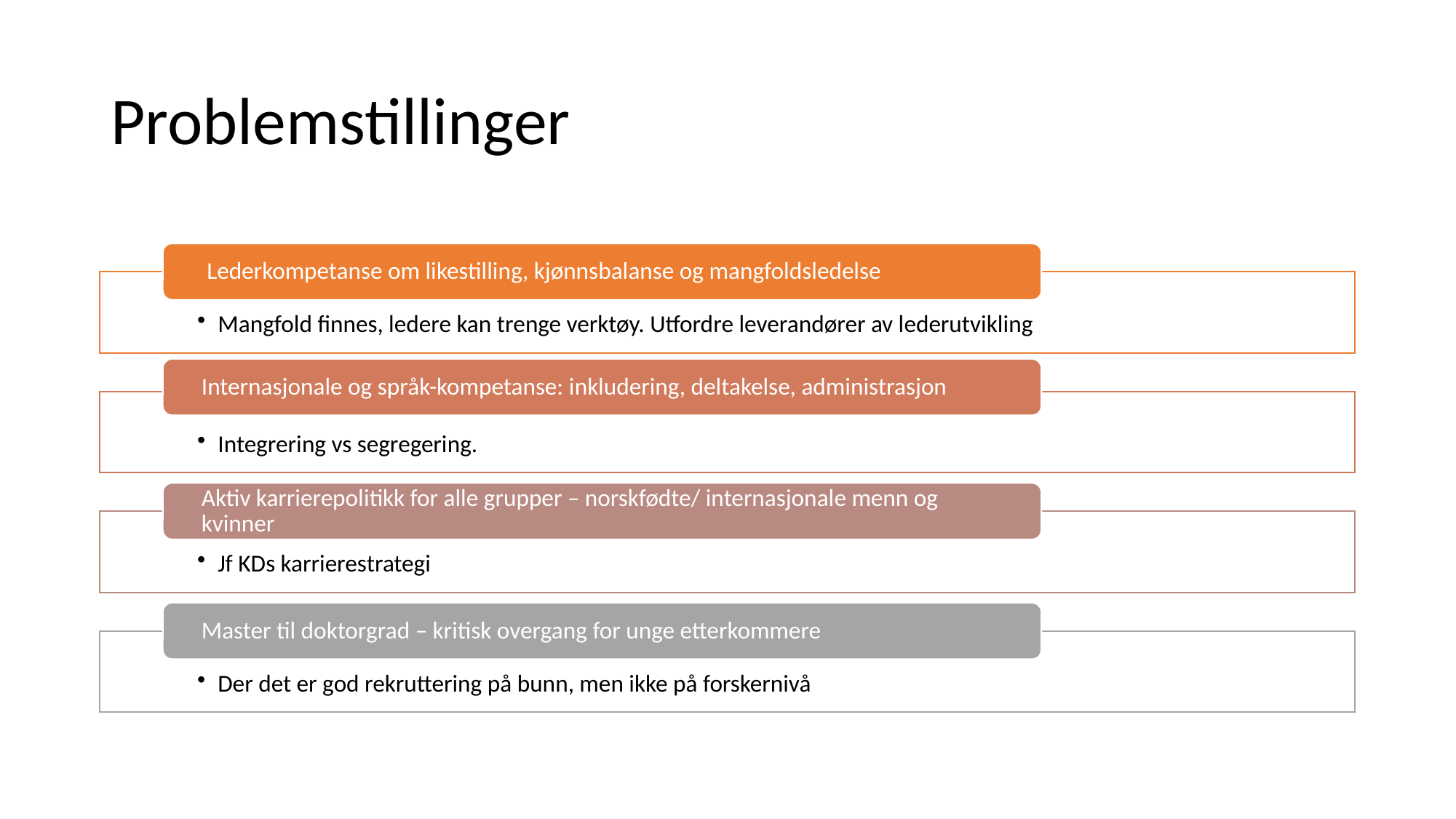

# Problemstillinger
Mangfold finnes, ledere kan trenge verktøy. Utfordre leverandører av lederutvikling
 Lederkompetanse om likestilling, kjønnsbalanse og mangfoldsledelse
Integrering vs segregering.
Internasjonale og språk-kompetanse: inkludering, deltakelse, administrasjon
Jf KDs karrierestrategi
Aktiv karrierepolitikk for alle grupper – norskfødte/ internasjonale menn og kvinner
Der det er god rekruttering på bunn, men ikke på forskernivå
Master til doktorgrad – kritisk overgang for unge etterkommere